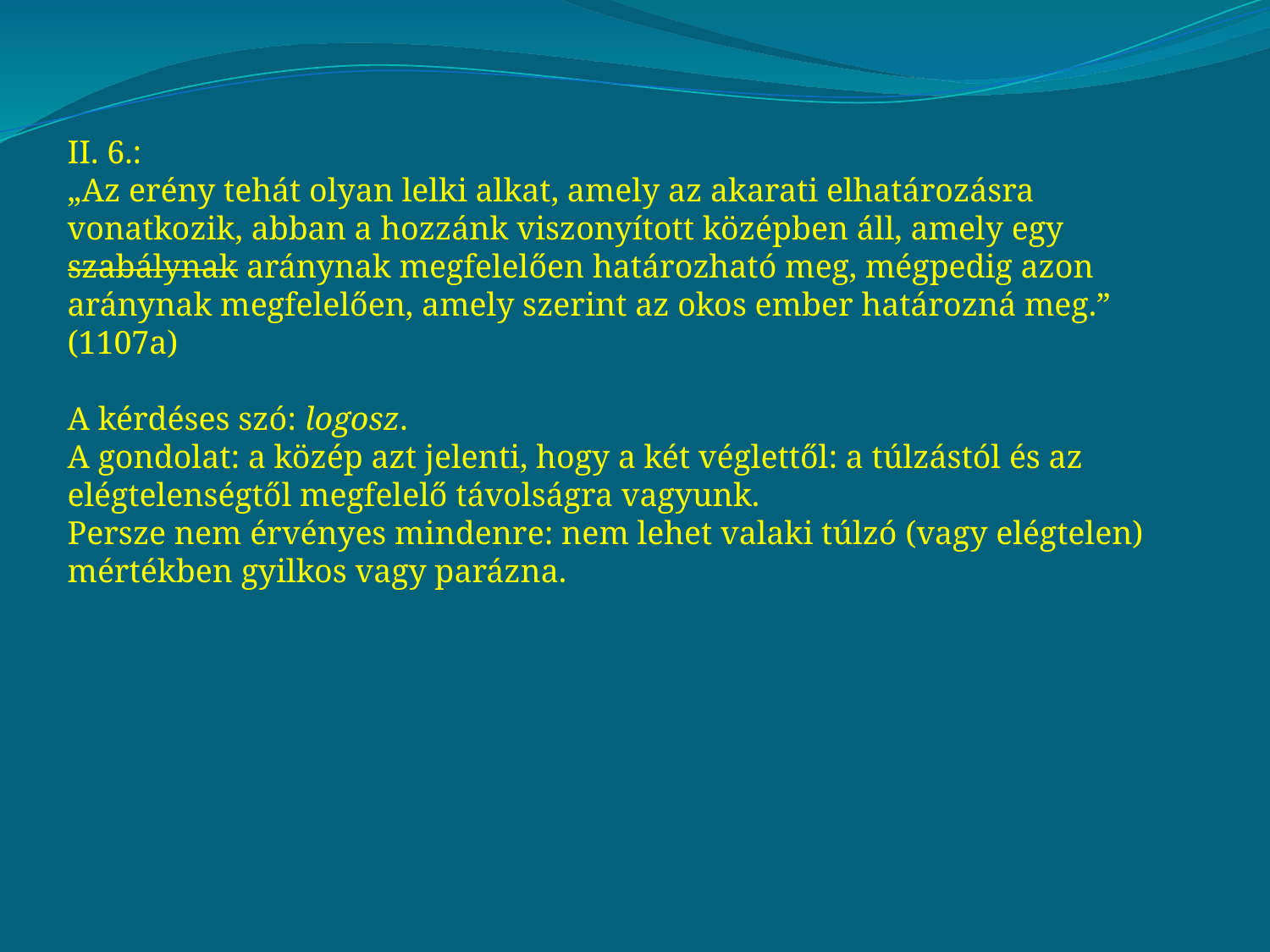

II. 6.:
„Az erény tehát olyan lelki alkat, amely az akarati elhatározásra vonatkozik, abban a hozzánk viszonyított középben áll, amely egy szabálynak aránynak megfelelően határozható meg, mégpedig azon aránynak megfelelően, amely szerint az okos ember határozná meg.” (1107a)

A kérdéses szó: logosz.
A gondolat: a közép azt jelenti, hogy a két véglettől: a túlzástól és az elégtelenségtől megfelelő távolságra vagyunk.
Persze nem érvényes mindenre: nem lehet valaki túlzó (vagy elégtelen) mértékben gyilkos vagy parázna.